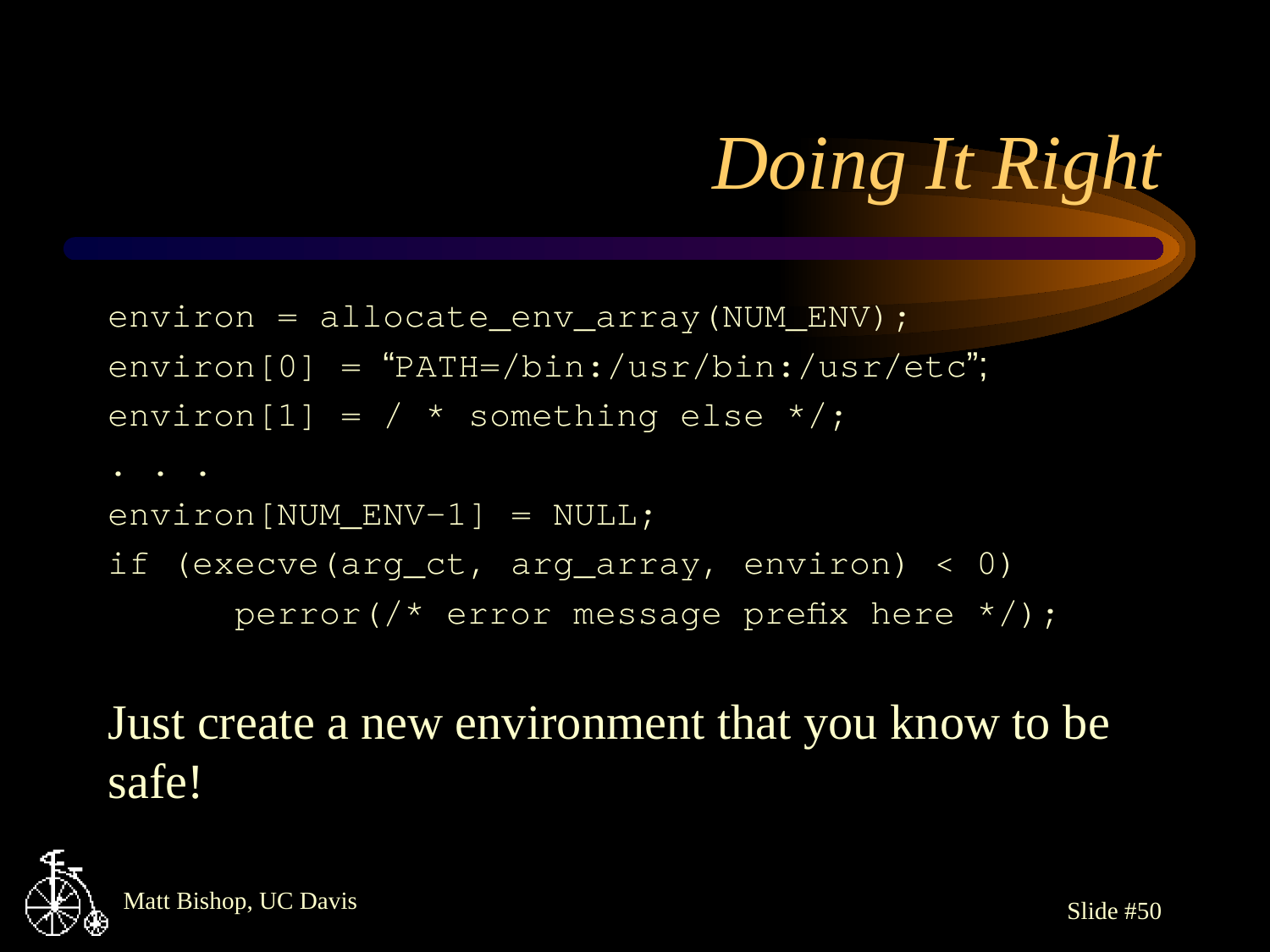

# Doing It Right
environ = allocate_env_array(NUM_ENV);
environ[0] = “PATH=/bin:/usr/bin:/usr/etc”;
environ[1] = / * something else */;
. . .
environ[NUM_ENV-1] = NULL;
if (execve(arg_ct, arg_array, environ) < 0)
	perror(/* error message prefix here */);

Just create a new environment that you know to be safe!
Slide #50